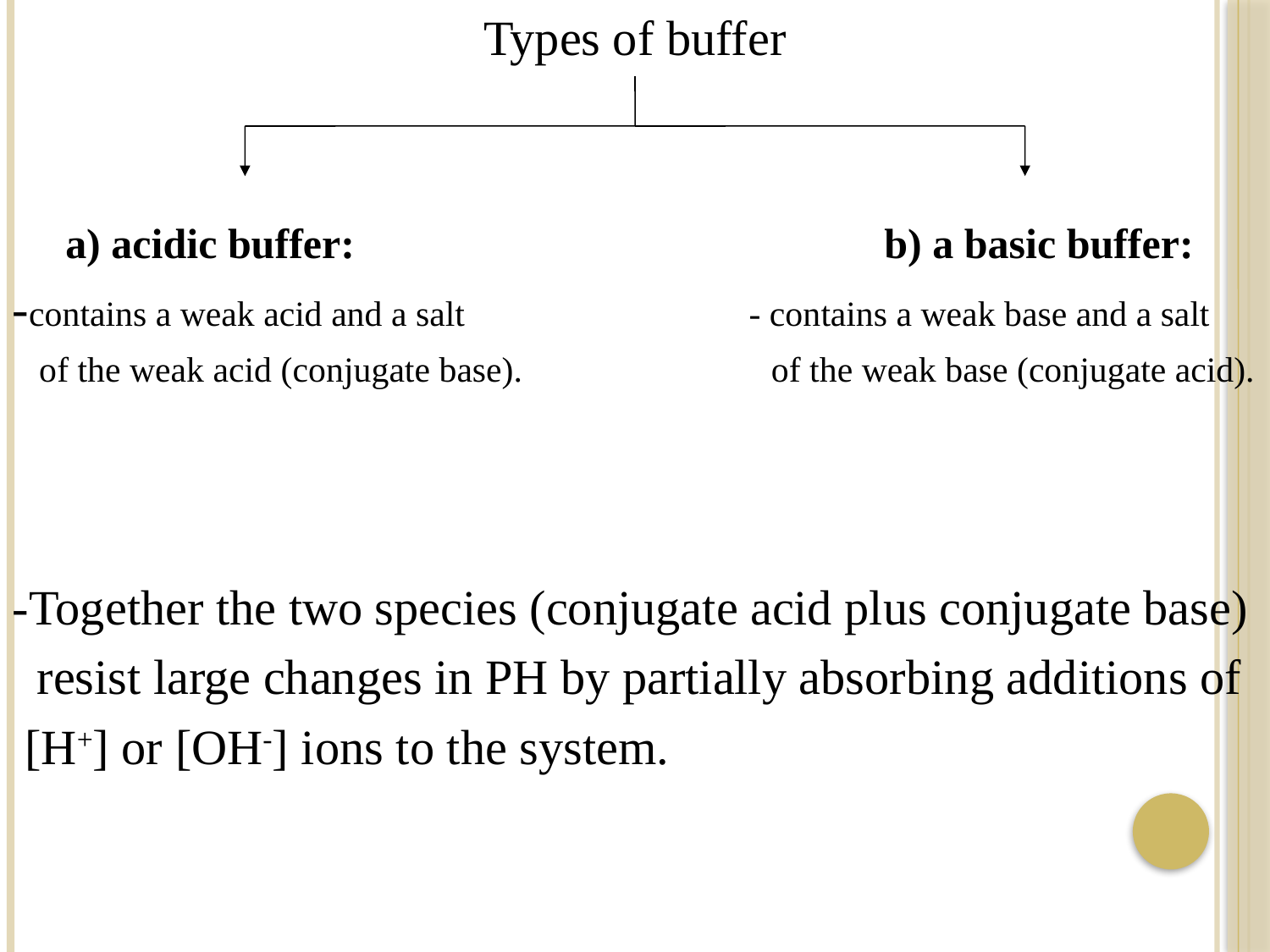

Types of buffer

     a) acidic buffer:                                                  b) a basic buffer:
-contains a weak acid and a salt                                - contains a weak base and a salt
   of the weak acid (conjugate base).                            of the weak base (conjugate acid).

-Together the two species (conjugate acid plus conjugate base)
  resist large changes in PH by partially absorbing additions of
 [H+] or [OH-] ions to the system.